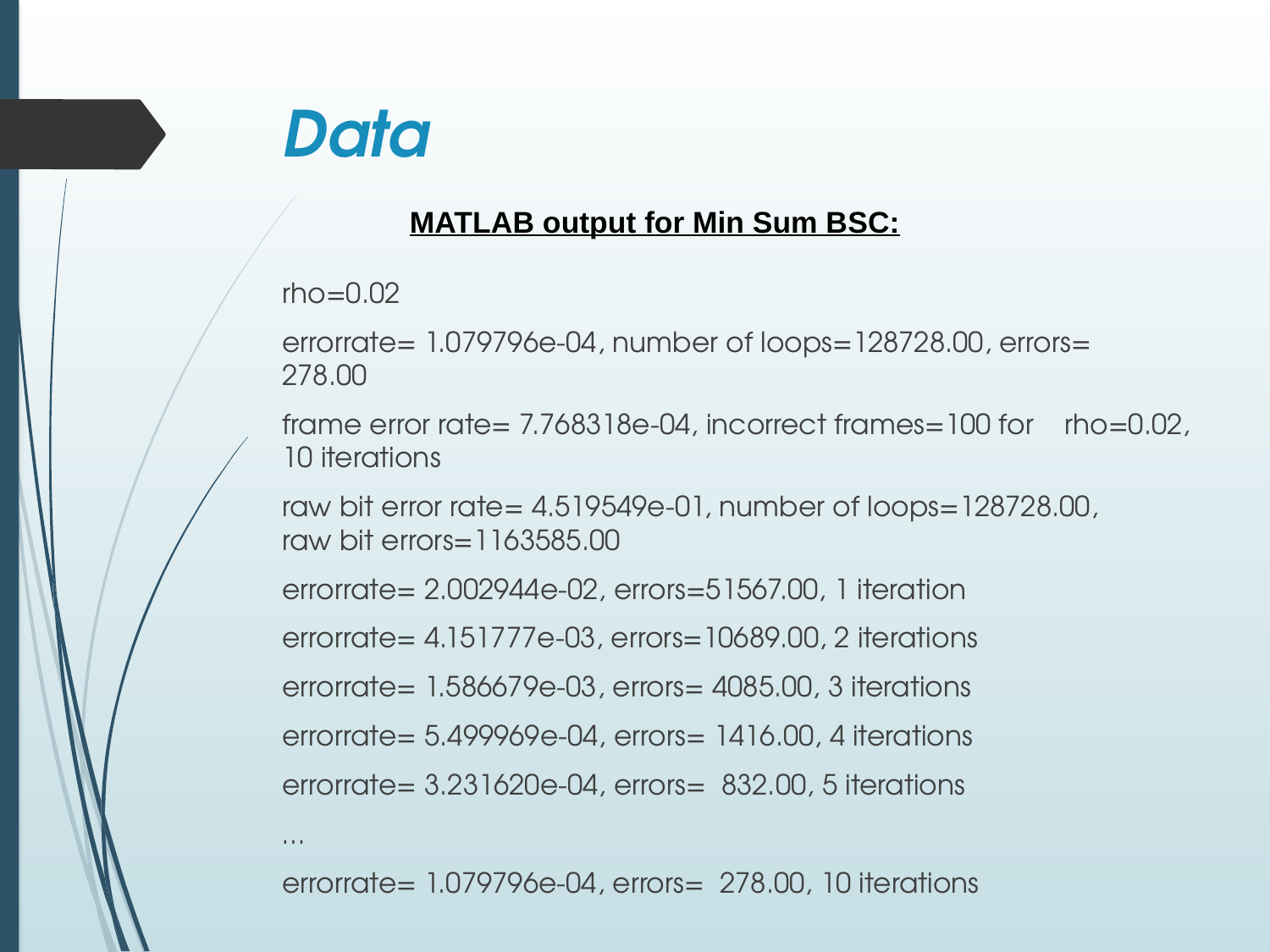

# Data MATLAB output for Min Sum BSC:
rho=0.02
errorrate= 1.079796e-04, number of loops=128728.00, errors=  	278.00
frame error rate= 7.768318e-04, incorrect frames=100 for 	rho=0.02, 10 iterations
raw bit error rate= 4.519549e-01, number of loops=128728.00, 	raw bit errors=1163585.00
errorrate= 2.002944e-02, errors=51567.00, 1 iteration
errorrate= 4.151777e-03, errors=10689.00, 2 iterations
errorrate= 1.586679e-03, errors= 4085.00, 3 iterations
errorrate= 5.499969e-04, errors= 1416.00, 4 iterations
errorrate= 3.231620e-04, errors=  832.00, 5 iterations
…
errorrate= 1.079796e-04, errors=  278.00, 10 iterations